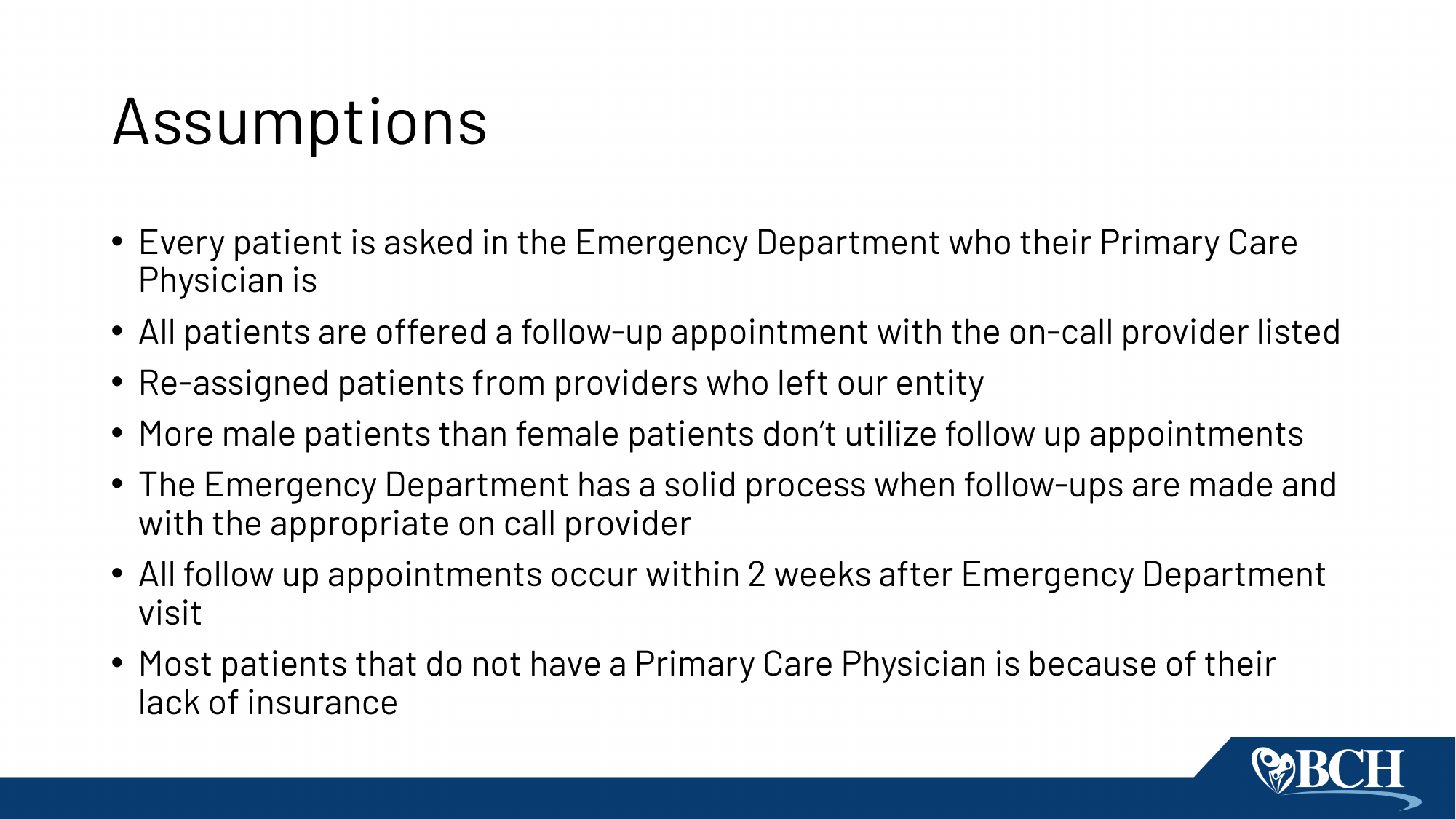

# Assumptions
Every patient is asked in the Emergency Department who their Primary Care Physician is
All patients are offered a follow-up appointment with the on-call provider listed
Re-assigned patients from providers who left our entity
More male patients than female patients don’t utilize follow up appointments
The Emergency Department has a solid process when follow-ups are made and with the appropriate on call provider
All follow up appointments occur within 2 weeks after Emergency Department visit
Most patients that do not have a Primary Care Physician is because of their lack of insurance